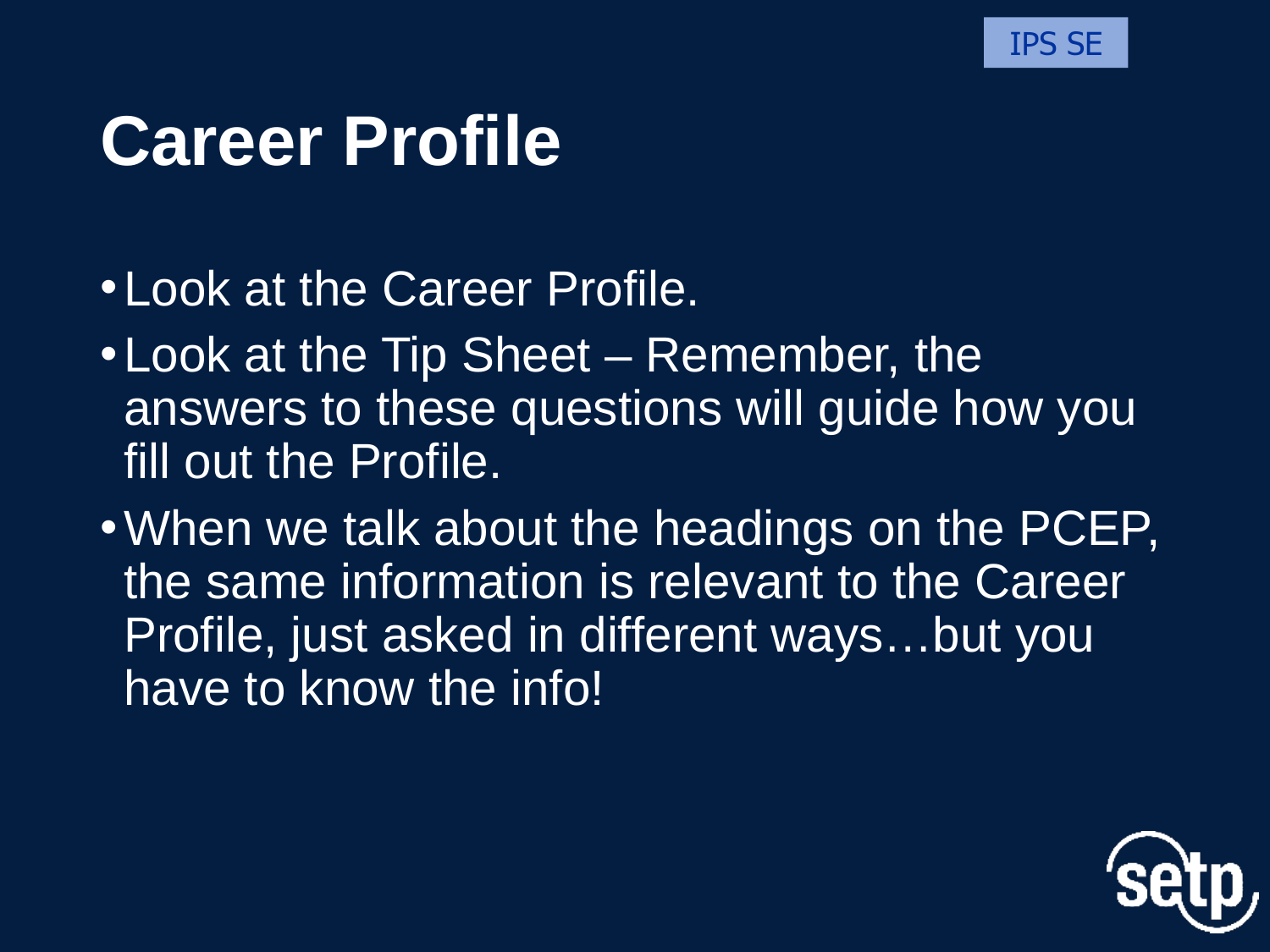

IPS SE
# Career Profile
Look at the Career Profile.
Look at the Tip Sheet – Remember, the answers to these questions will guide how you fill out the Profile.
When we talk about the headings on the PCEP, the same information is relevant to the Career Profile, just asked in different ways…but you have to know the info!